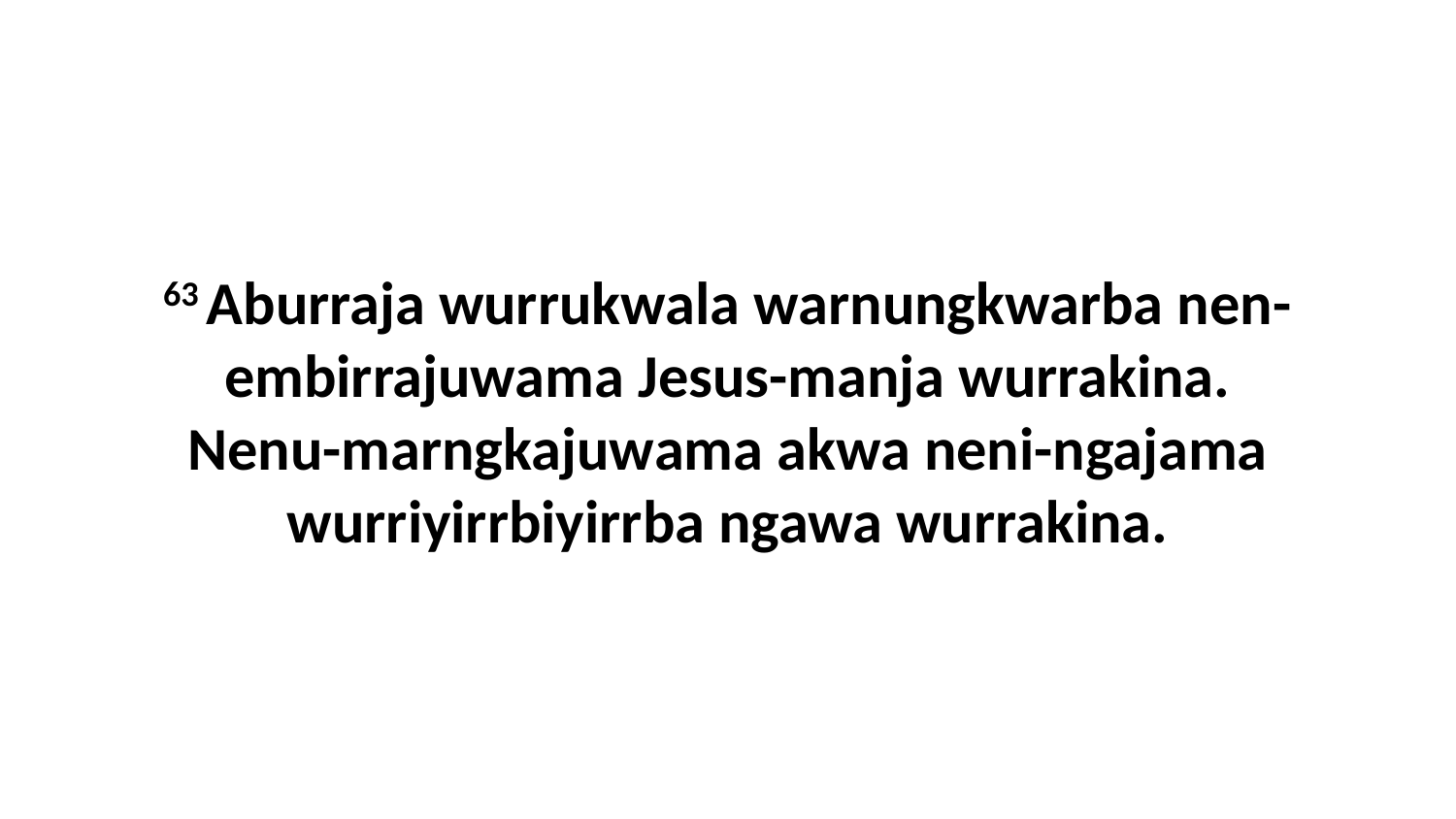

63 Aburraja wurrukwala warnungkwarba nen-embirrajuwama Jesus-manja wurrakina. Nenu-marngkajuwama akwa neni-ngajama wurriyirrbiyirrba ngawa wurrakina.